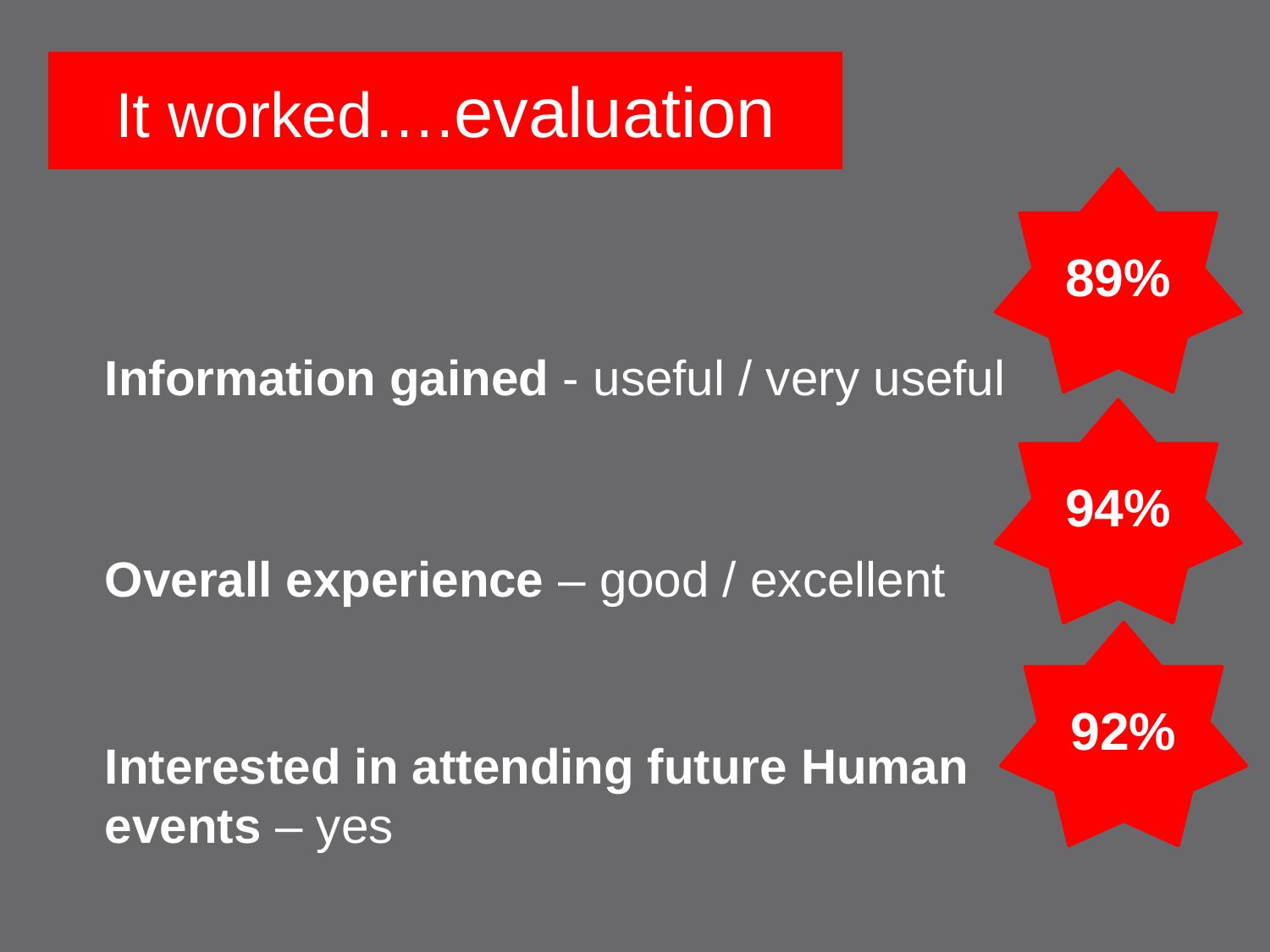

# It worked….evaluation
89%
Information gained - useful / very useful

Overall experience – good / excellent

Interested in attending future Human       Book events – yes
94%
92%